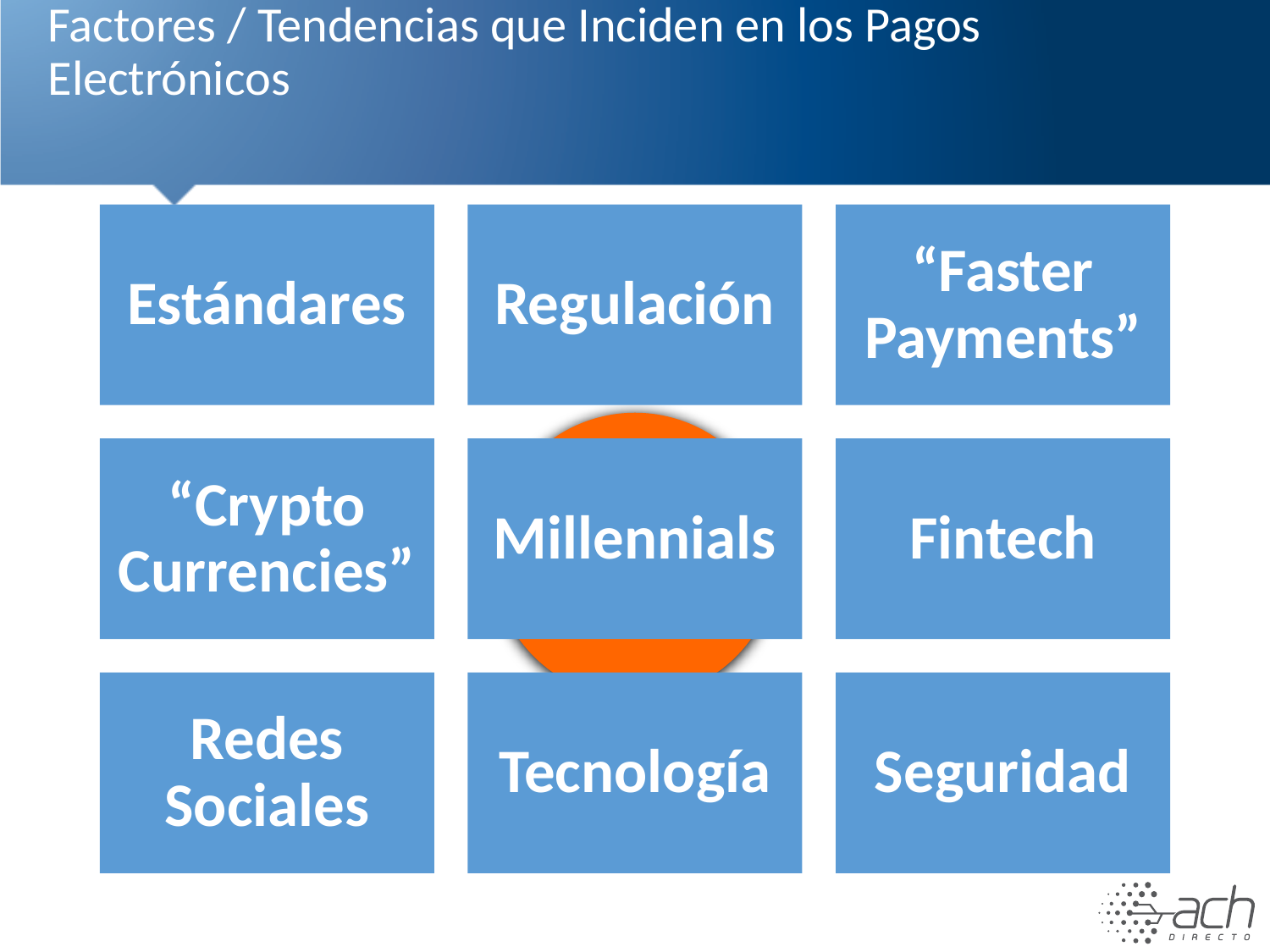

# Factores / Tendencias que Inciden en los Pagos Electrónicos
Estándares
Regulación
“Faster Payments”
“Crypto Currencies”
Millennials
Fintech
Redes
Sociales
Tecnología
Seguridad
Pagos
Electrónicos